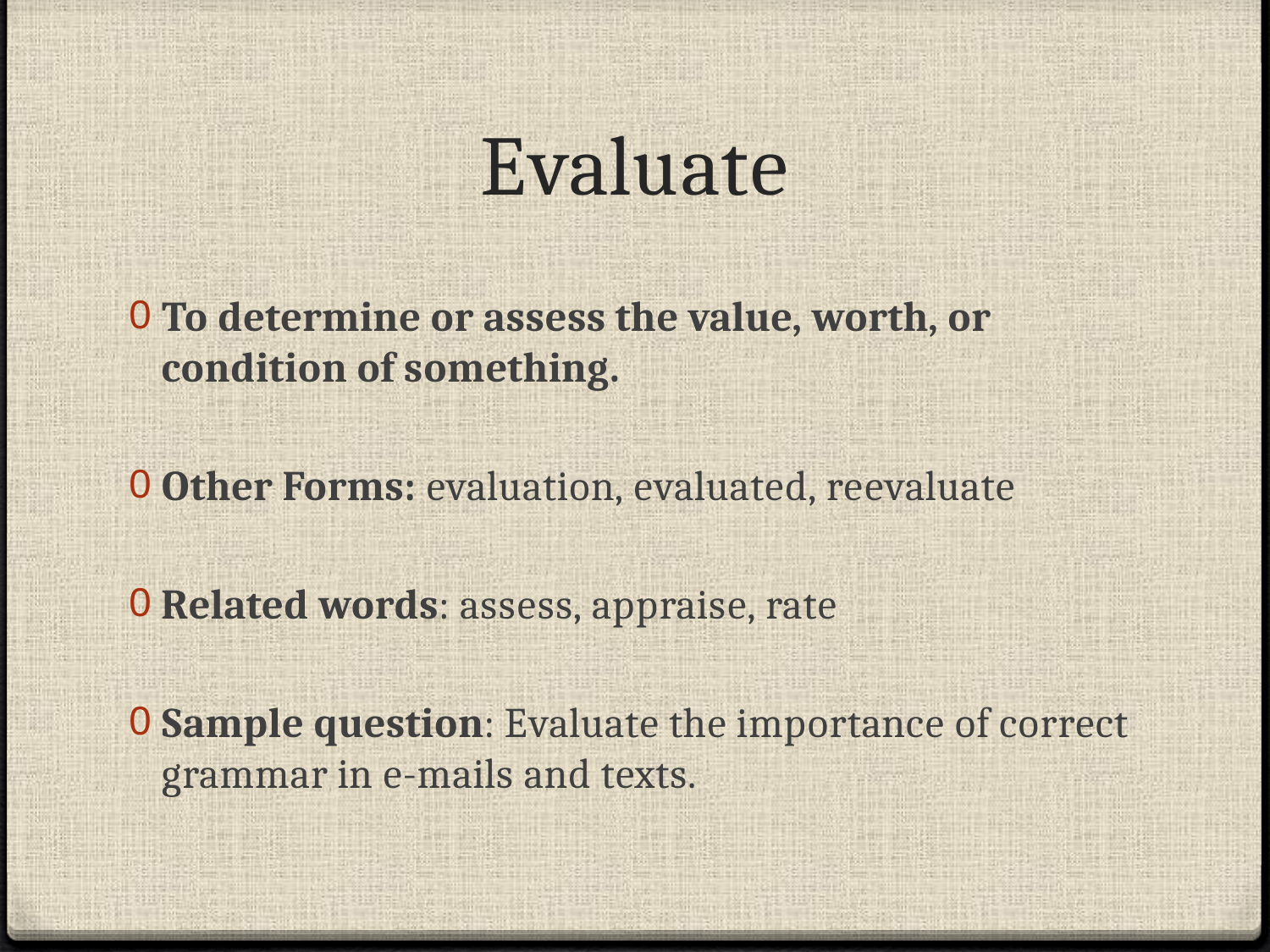

# Evaluate
To determine or assess the value, worth, or condition of something.

Other Forms: evaluation, evaluated, reevaluate

Related words: assess, appraise, rate

Sample question: Evaluate the importance of correct grammar in e-mails and texts.